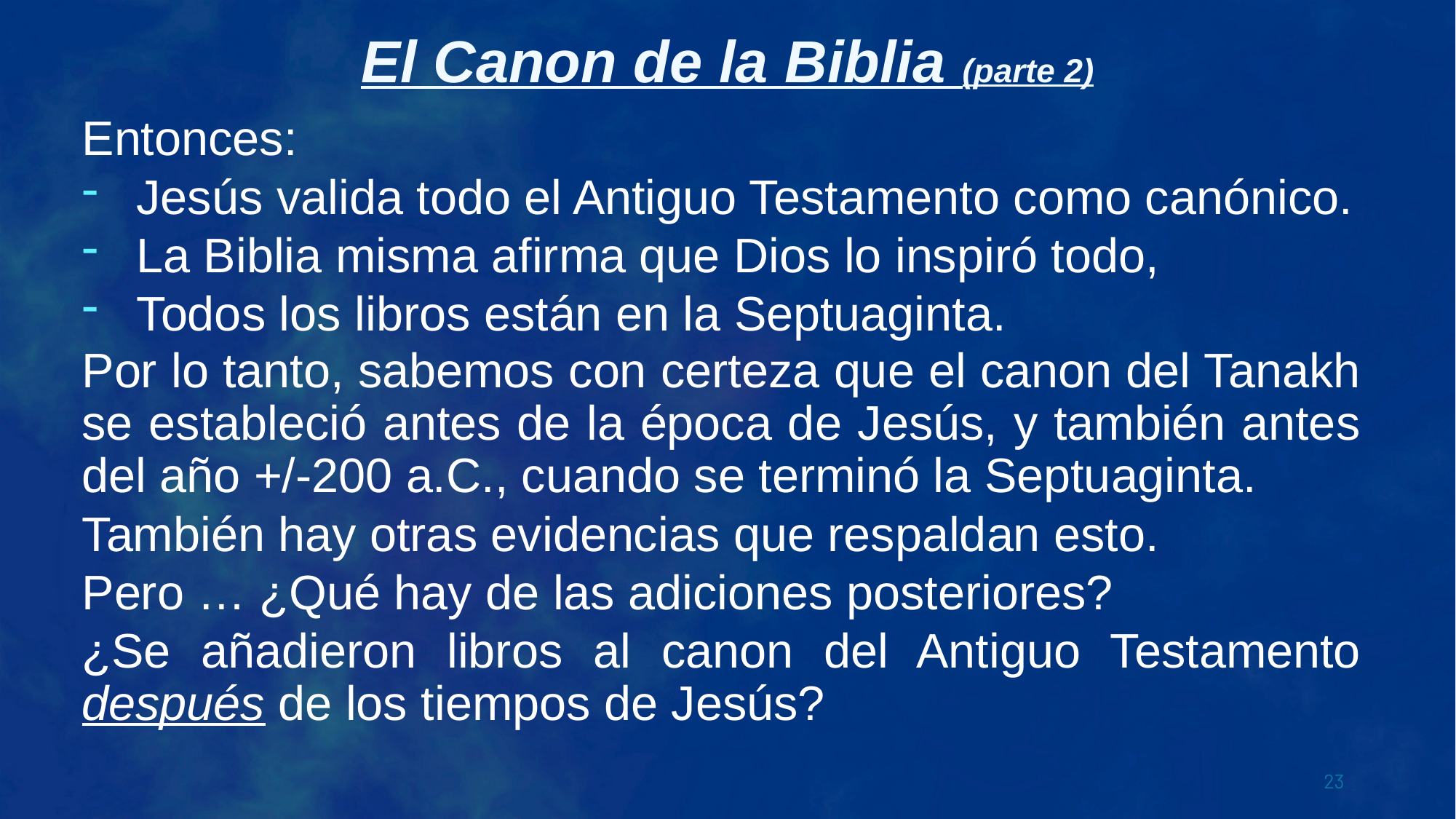

Entonces:
Jesús valida todo el Antiguo Testamento como canónico.
La Biblia misma afirma que Dios lo inspiró todo,
Todos los libros están en la Septuaginta.
Por lo tanto, sabemos con certeza que el canon del Tanakh se estableció antes de la época de Jesús, y también antes del año +/-200 a.C., cuando se terminó la Septuaginta.
También hay otras evidencias que respaldan esto.
Pero … ¿Qué hay de las adiciones posteriores?
¿Se añadieron libros al canon del Antiguo Testamento después de los tiempos de Jesús?